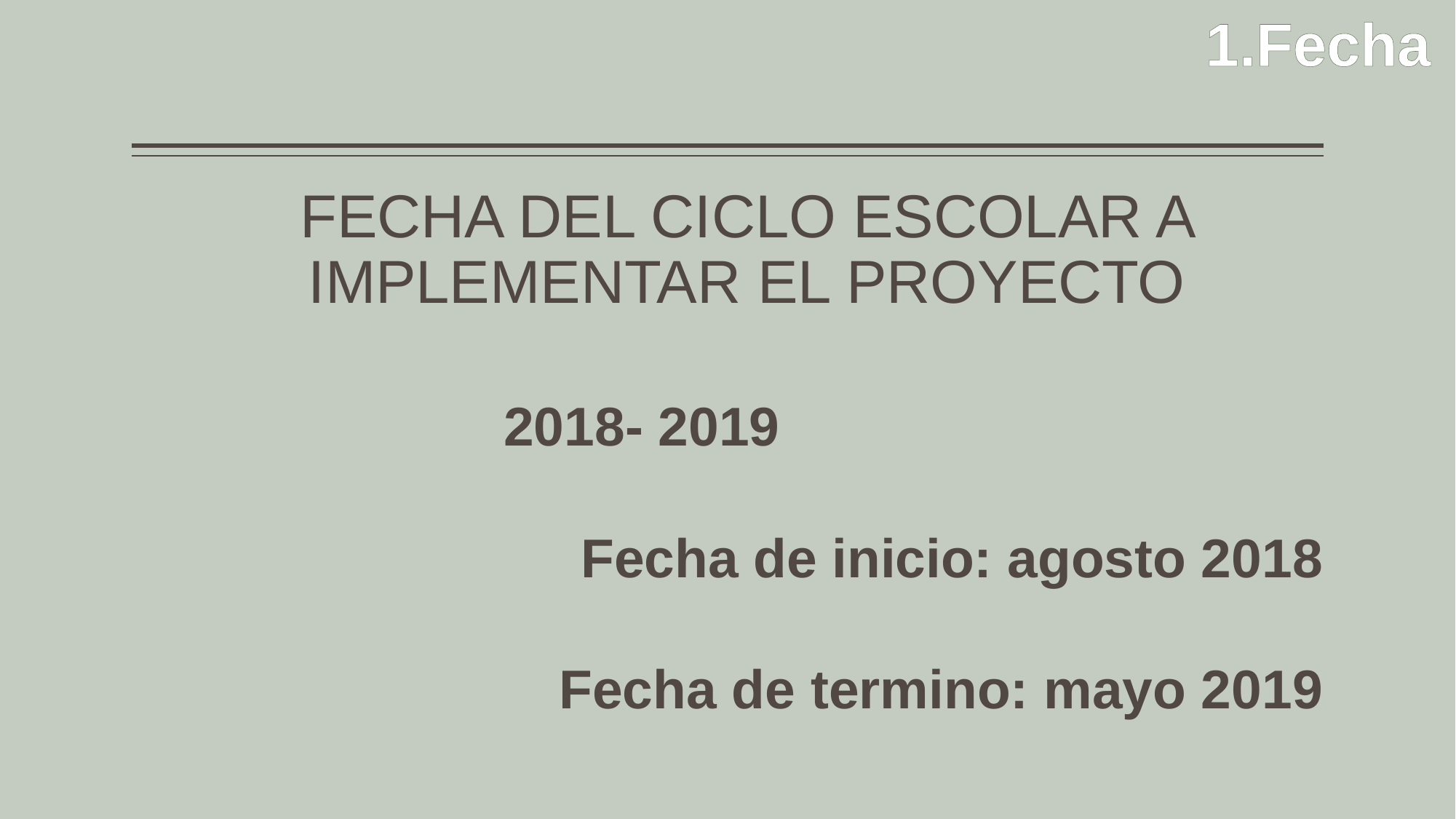

1.Fecha

2018- 2019

Fecha de inicio: agosto 2018

Fecha de termino: mayo 2019
# FECHA DEL CICLO ESCOLAR A IMPLEMENTAR EL PROYECTO